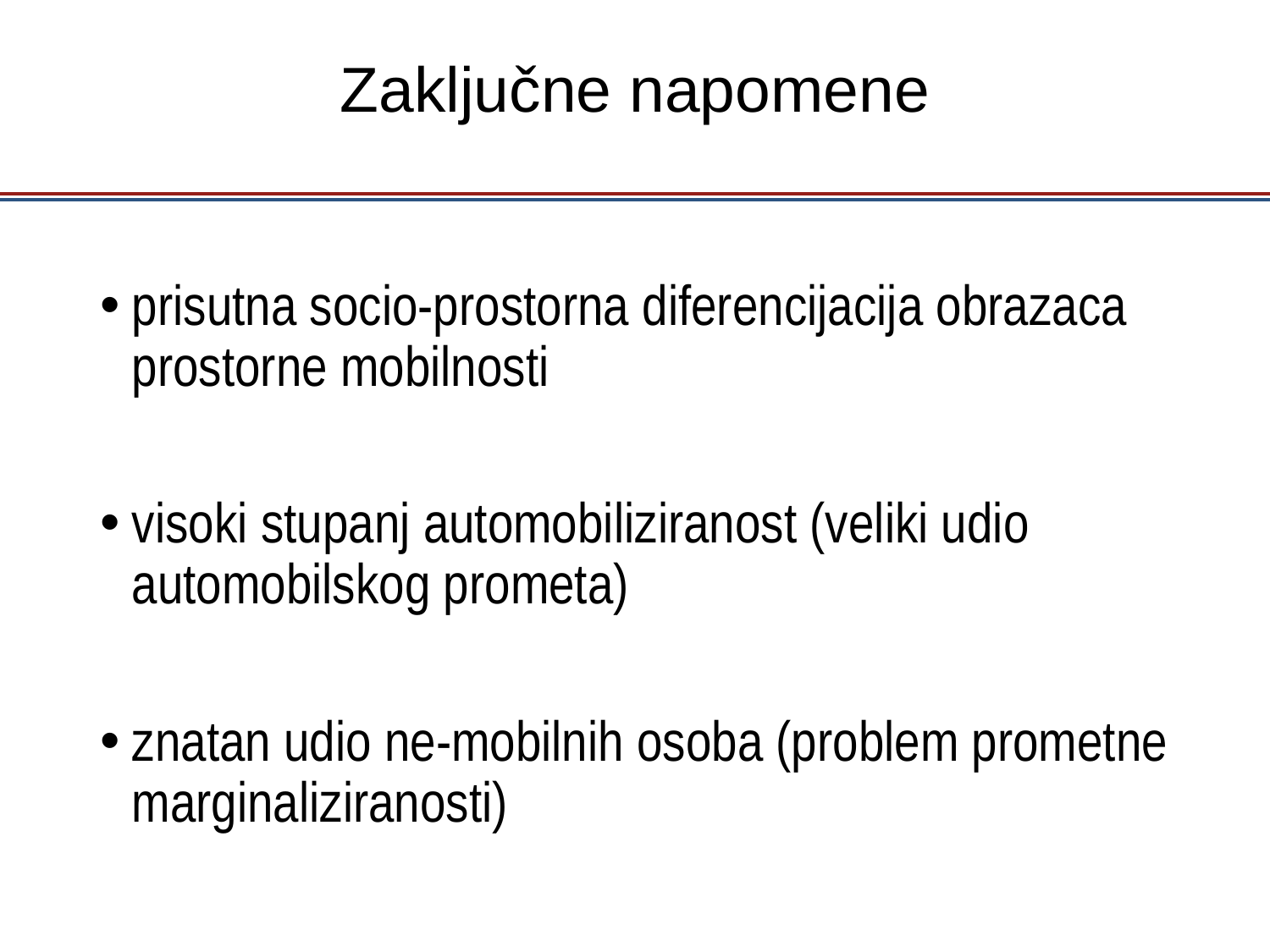

# Zaključne napomene
prisutna socio-prostorna diferencijacija obrazaca prostorne mobilnosti

visoki stupanj automobiliziranost (veliki udio automobilskog prometa)

znatan udio ne-mobilnih osoba (problem prometne marginaliziranosti)